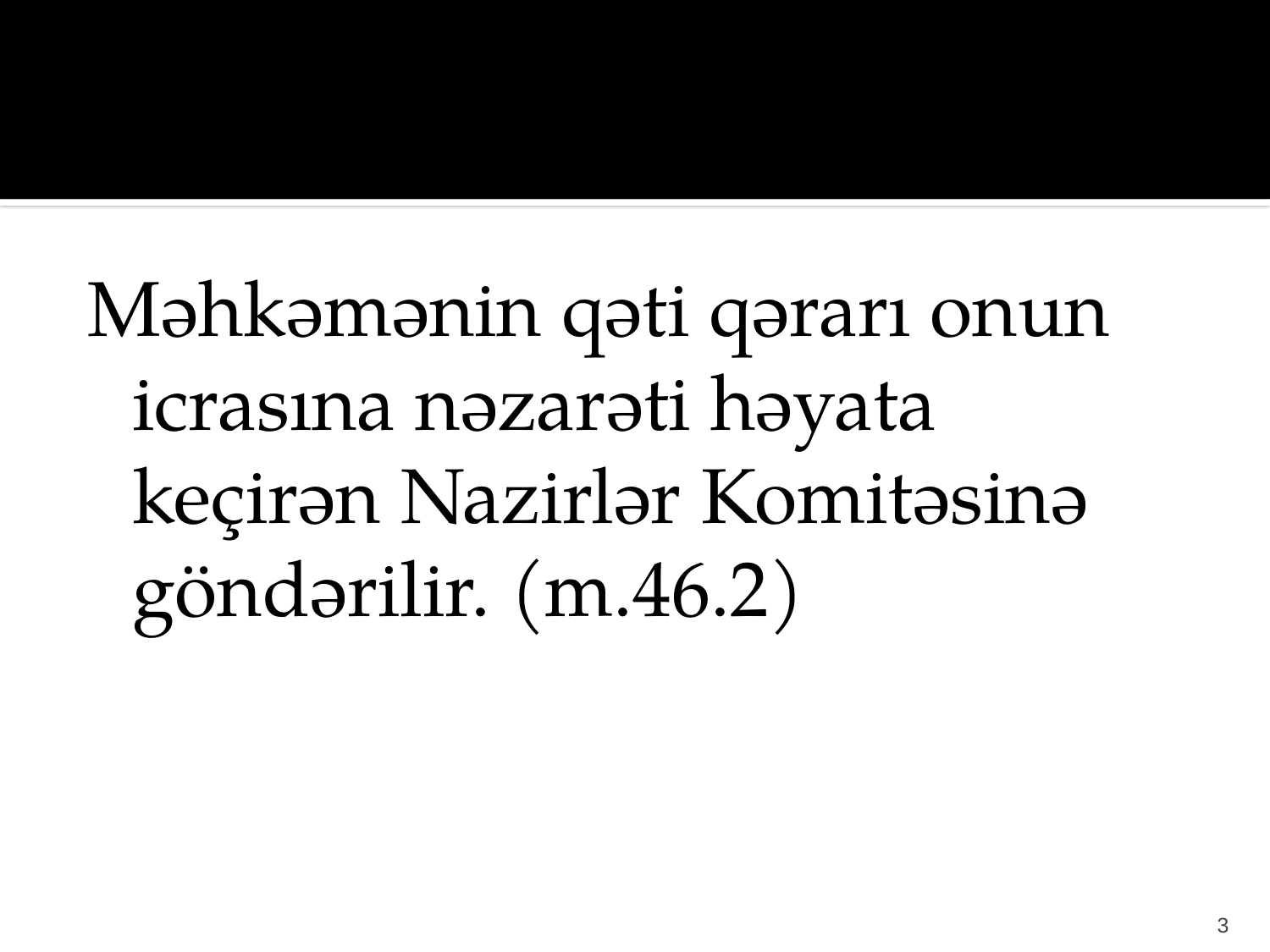

Məhkəmənin qəti qərarı onun icrasına nəzarəti həyata keçirən Nazirlər Komitəsinə göndərilir. (m.46.2)
3